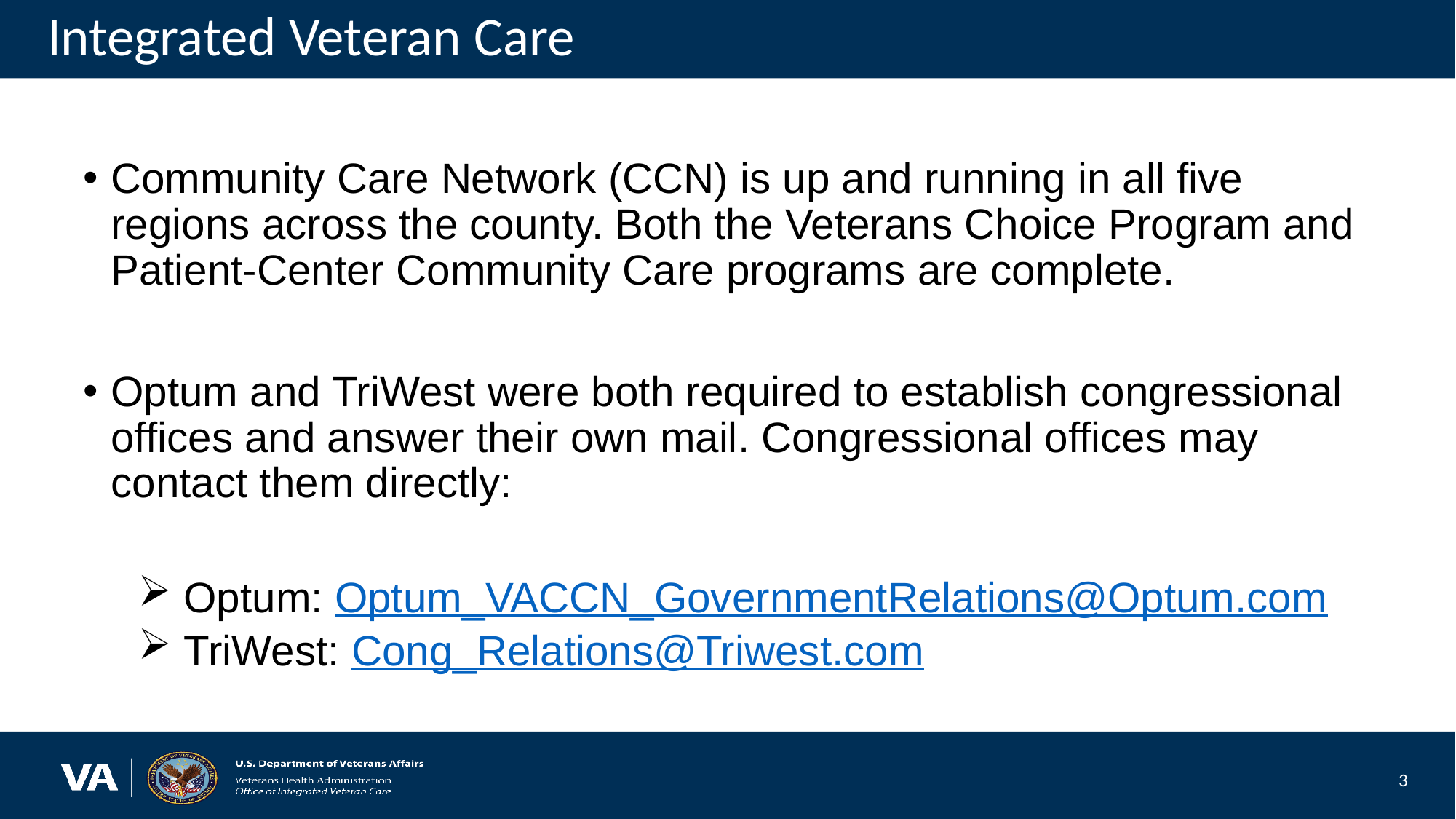

# Integrated Veteran Care
Community Care Network (CCN) is up and running in all five regions across the county. Both the Veterans Choice Program and Patient-Center Community Care programs are complete.

Optum and TriWest were both required to establish congressional offices and answer their own mail. Congressional offices may contact them directly:

 Optum: Optum_VACCN_GovernmentRelations@Optum.com
 TriWest: Cong_Relations@Triwest.com